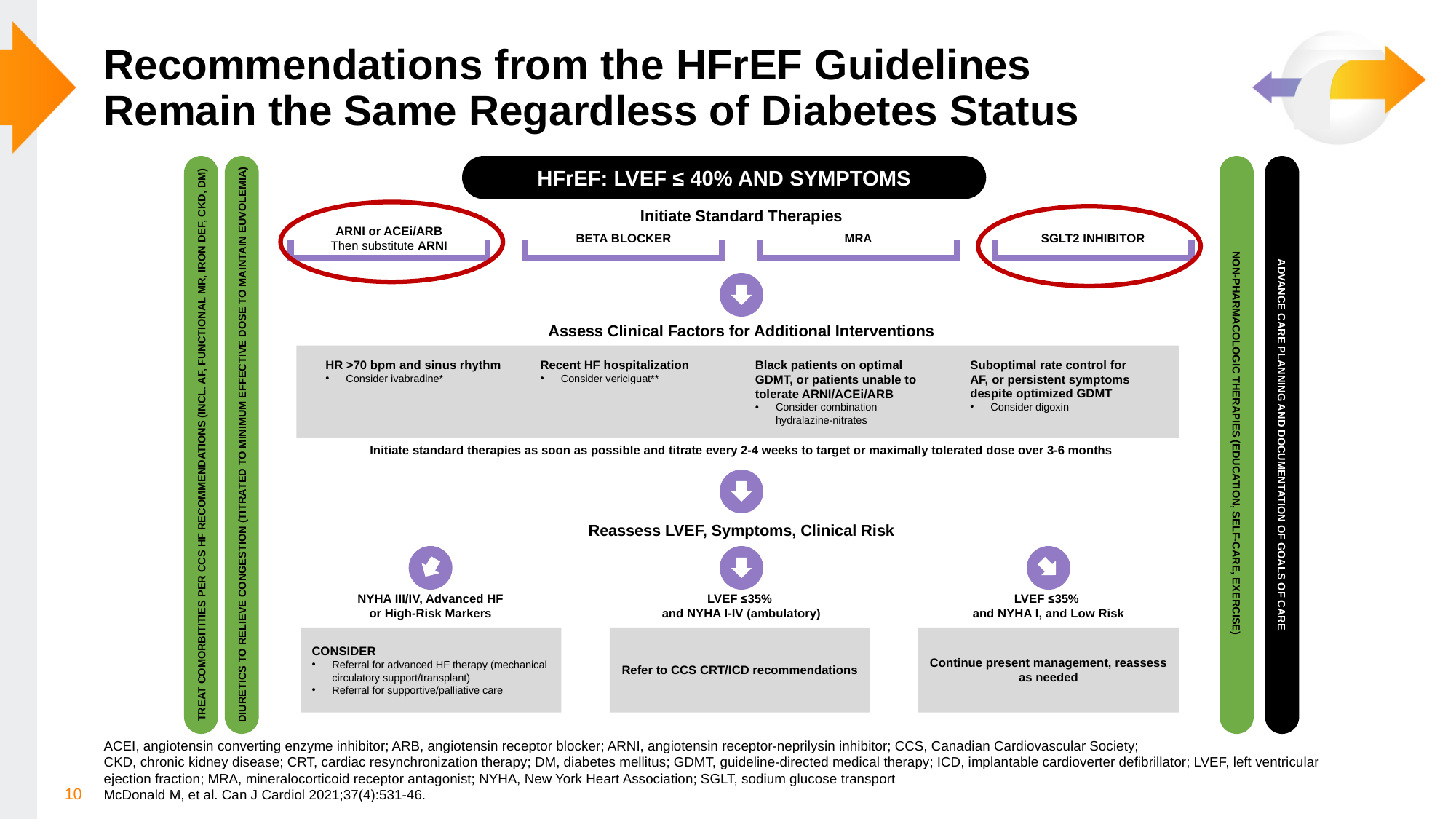

# Recommendations from the HFrEF Guidelines Remain the Same Regardless of Diabetes Status
HFrEF: LVEF ≤ 40% AND SYMPTOMS
Initiate Standard Therapies
ARNI or ACEi/ARB
Then substitute ARNI

BETA BLOCKER

MRA

SGLT2 INHIBITOR

Assess Clinical Factors for Additional Interventions

HR >70 bpm and sinus rhythm
Consider ivabradine*
Recent HF hospitalization
Consider vericiguat**
Black patients on optimal GDMT, or patients unable to tolerate ARNI/ACEi/ARB
Consider combination hydralazine-nitrates
Suboptimal rate control for AF, or persistent symptoms despite optimized GDMT
Consider digoxin
TREAT COMORBITITIES PER CCS HF RECOMMENDATIONS (INCL. AF, FUNCTIONAL MR, IRON DEF, CKD, DM)
DIURETICS TO RELIEVE CONGESTION (TITRATED TO MINIMUM EFFECTIVE DOSE TO MAINTAIN EUVOLEMIA)
NON-PHARMACOLOGIC THERAPIES (EDUCATION, SELF-CARE, EXERCISE)
ADVANCE CARE PLANNING AND DOCUMENTATION OF GOALS OF CARE
Initiate standard therapies as soon as possible and titrate every 2-4 weeks to target or maximally tolerated dose over 3-6 months

Reassess LVEF, Symptoms, Clinical Risk

NYHA III/IV, Advanced HF
or High-Risk Markers
LVEF ≤35%
and NYHA I-IV (ambulatory)
LVEF ≤35%
and NYHA I, and Low Risk
CONSIDER
Referral for advanced HF therapy (mechanical circulatory support/transplant)
Referral for supportive/palliative care
Refer to CCS CRT/ICD recommendations
Continue present management, reassess as needed

ACEI, angiotensin converting enzyme inhibitor; ARB, angiotensin receptor blocker; ARNI, angiotensin receptor-neprilysin inhibitor; CCS, Canadian Cardiovascular Society;
CKD, chronic kidney disease; CRT, cardiac resynchronization therapy; DM, diabetes mellitus; GDMT, guideline-directed medical therapy; ICD, implantable cardioverter defibrillator; LVEF, left ventricular ejection fraction; MRA, mineralocorticoid receptor antagonist; NYHA, New York Heart Association; SGLT, sodium glucose transport
McDonald M, et al. Can J Cardiol 2021;37(4):531-46.
10